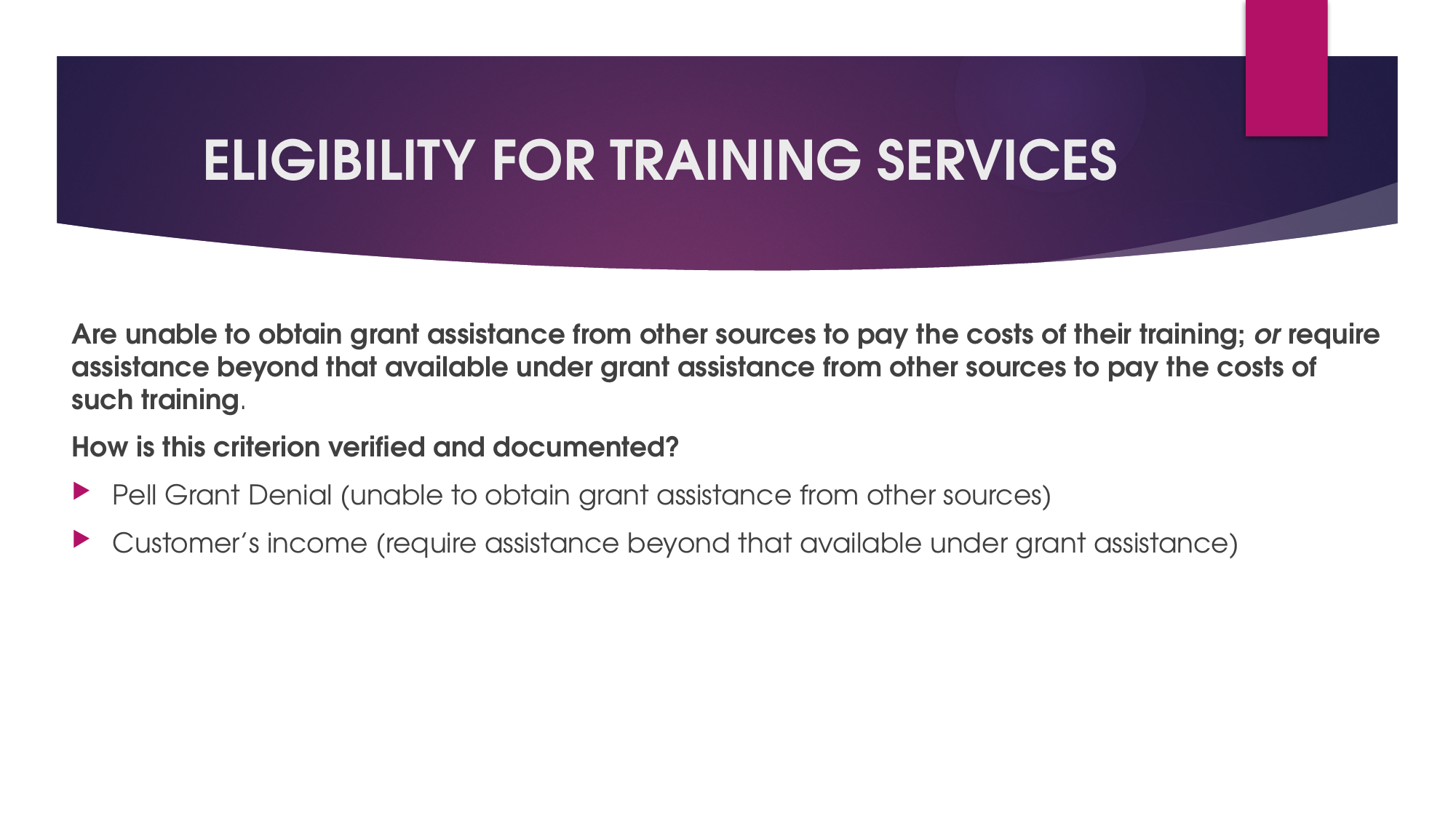

# ELIGIBILITY FOR TRAINING SERVICES
Are unable to obtain grant assistance from other sources to pay the costs of their training; or require assistance beyond that available under grant assistance from other sources to pay the costs of such training.
How is this criterion verified and documented?
Pell Grant Denial (unable to obtain grant assistance from other sources)
Customer’s income (require assistance beyond that available under grant assistance)